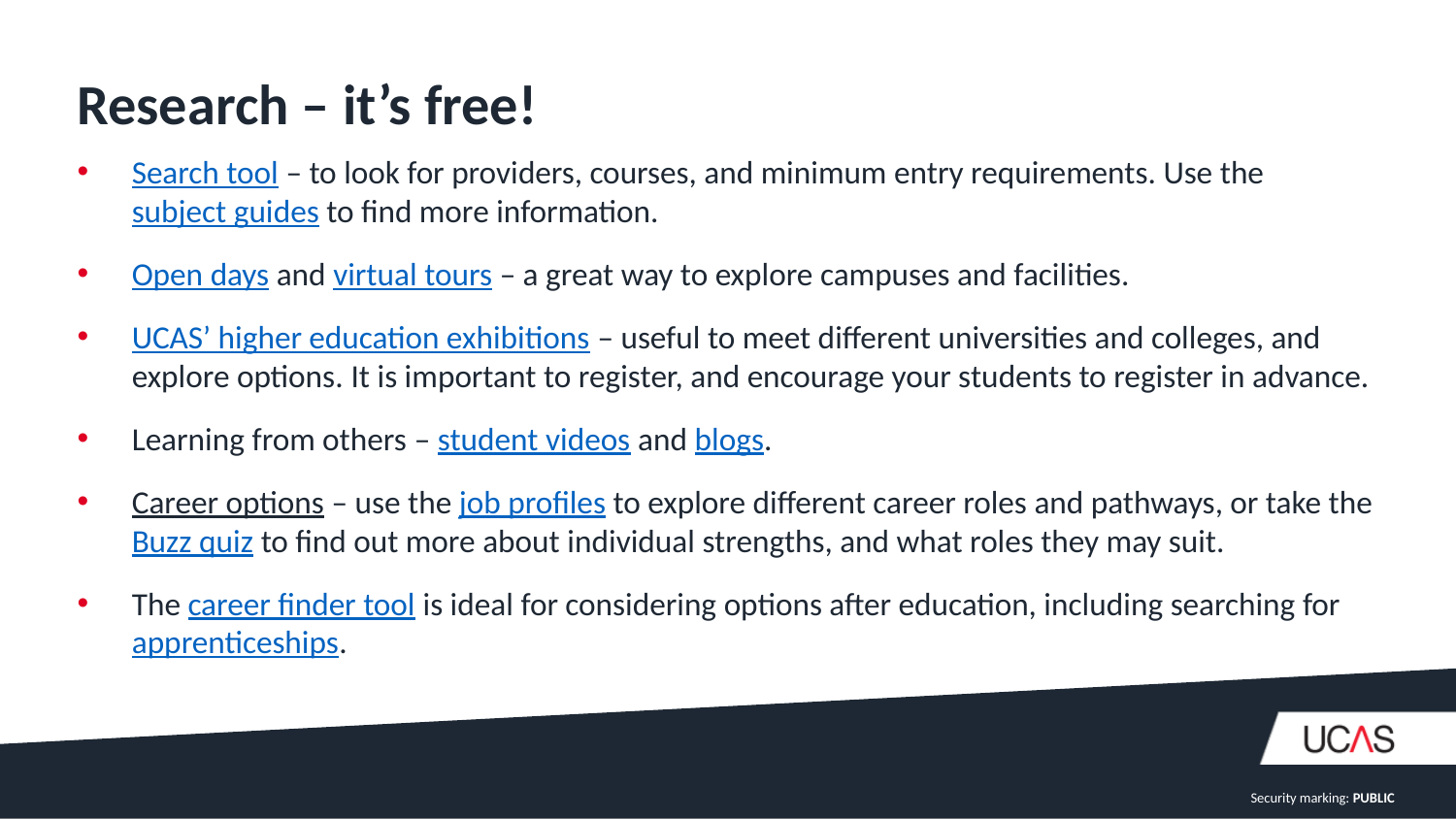

Research – it’s free!
Search tool – to look for providers, courses, and minimum entry requirements. Use the subject guides to find more information.
Open days and virtual tours – a great way to explore campuses and facilities.
UCAS’ higher education exhibitions – useful to meet different universities and colleges, and explore options. It is important to register, and encourage your students to register in advance.
Learning from others – student videos and blogs.
Career options – use the job profiles to explore different career roles and pathways, or take the Buzz quiz to find out more about individual strengths, and what roles they may suit.
The career finder tool is ideal for considering options after education, including searching for apprenticeships.
Security marking: PUBLIC